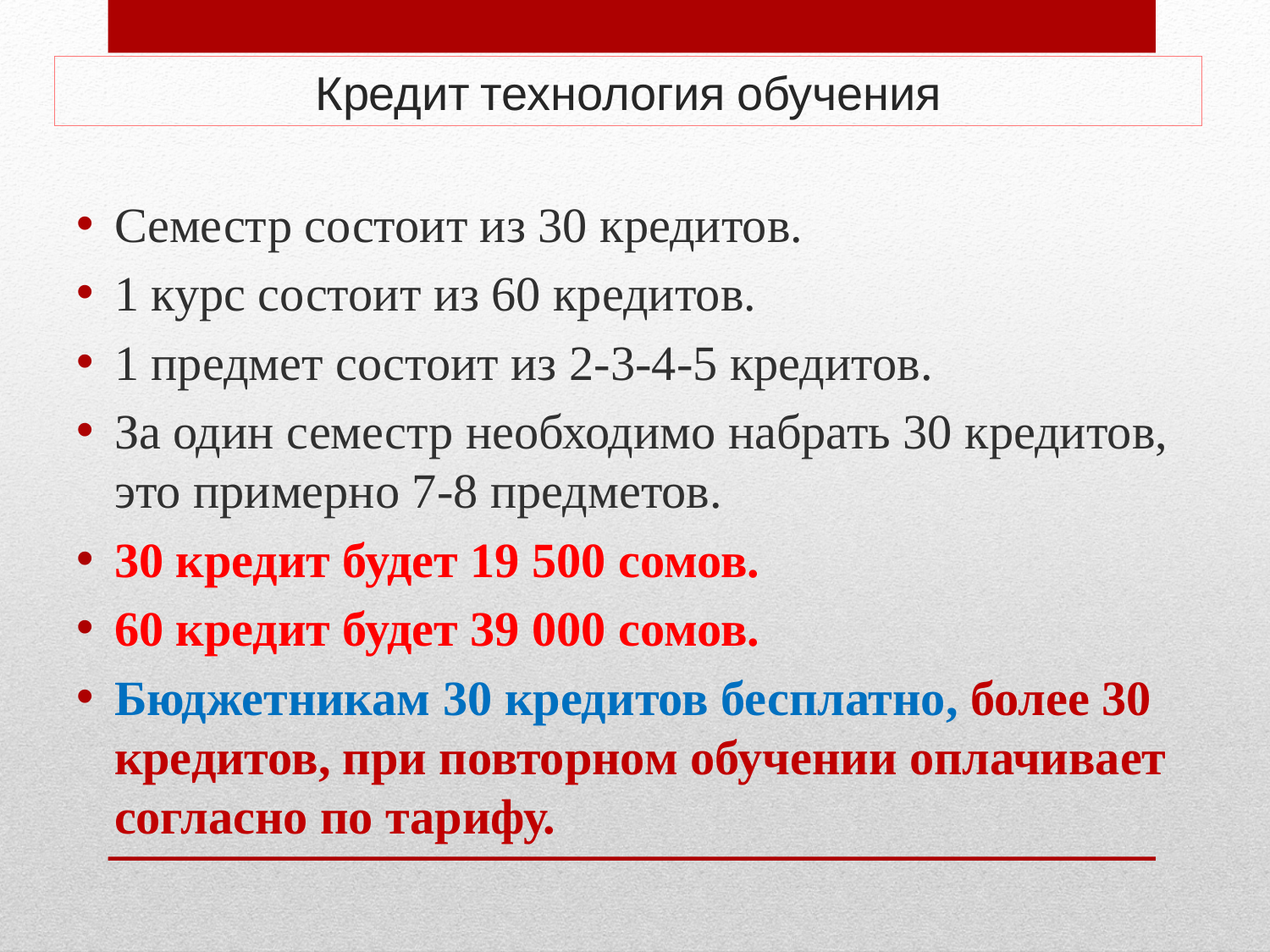

# Кредит технология обучения
Семестр состоит из 30 кредитов.
1 курс состоит из 60 кредитов.
1 предмет состоит из 2-3-4-5 кредитов.
За один семестр необходимо набрать 30 кредитов, это примерно 7-8 предметов.
30 кредит будет 19 500 сомов.
60 кредит будет 39 000 сомов.
Бюджетникам 30 кредитов бесплатно, более 30 кредитов, при повторном обучении оплачивает согласно по тарифу.